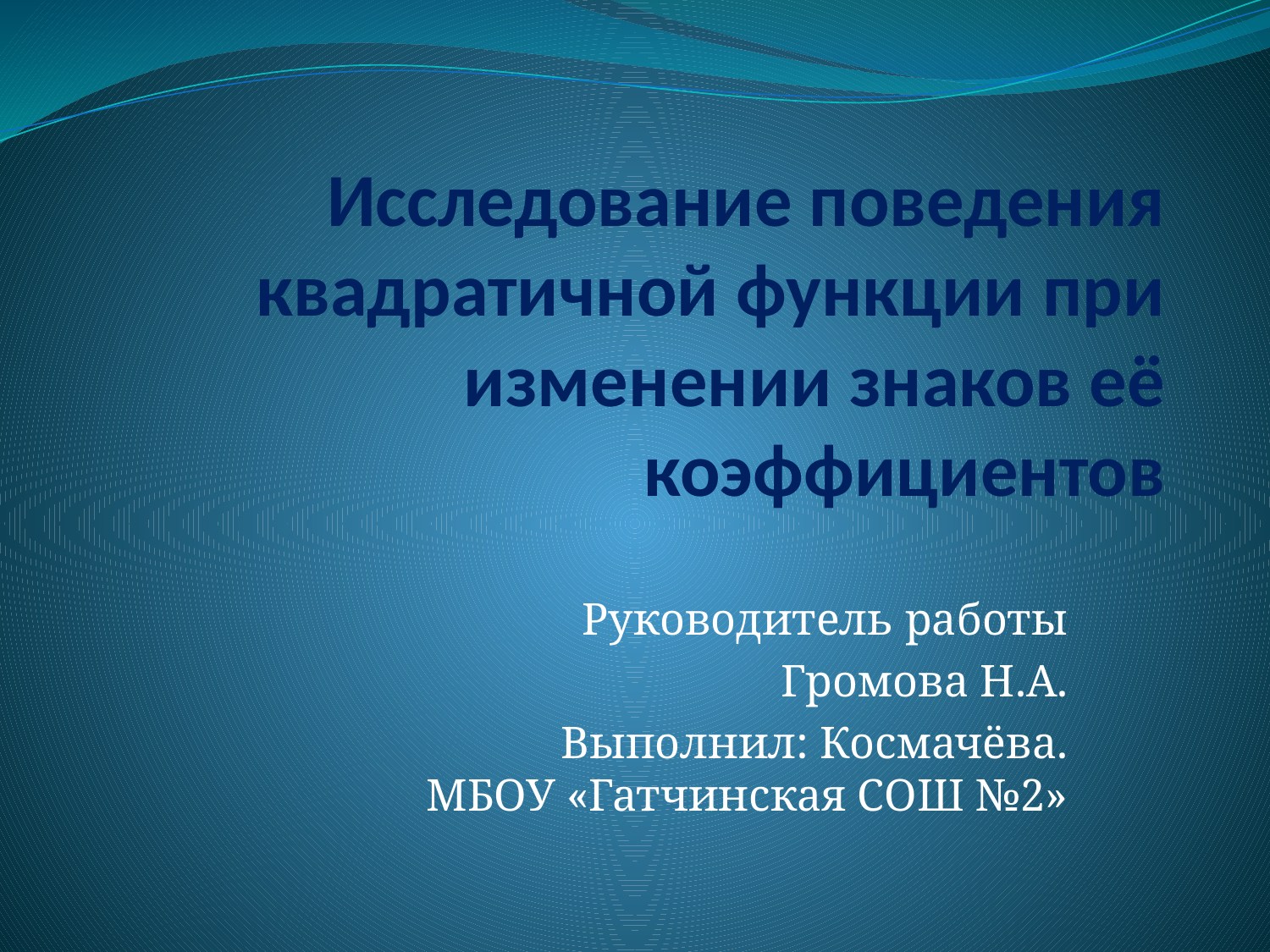

# Исследование поведения квадратичной функции при изменении знаков её коэффициентов
Руководитель работы
Громова Н.А.
Выполнил: Космачёва.
МБОУ «Гатчинская СОШ №2»